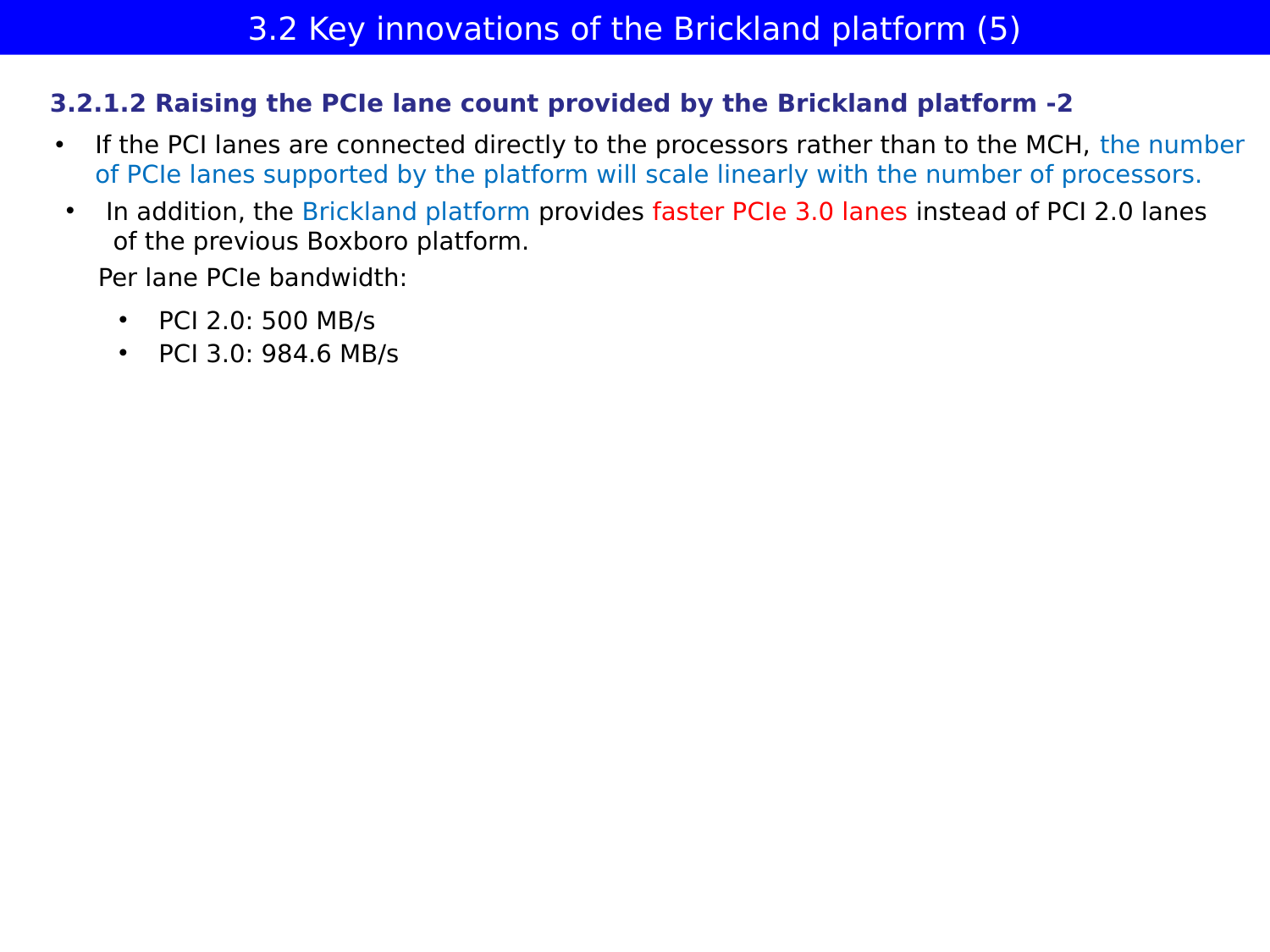

# 3.2 Key innovations of the Brickland platform (5)
3.2.1.2 Raising the PCIe lane count provided by the Brickland platform -2
If the PCI lanes are connected directly to the processors rather than to the MCH, the number of PCIe lanes supported by the platform will scale linearly with the number of processors.
In addition, the Brickland platform provides faster PCIe 3.0 lanes instead of PCI 2.0 lanes
      of the previous Boxboro platform.
Per lane PCIe bandwidth:
PCI 2.0: 500 MB/s
PCI 3.0: 984.6 MB/s